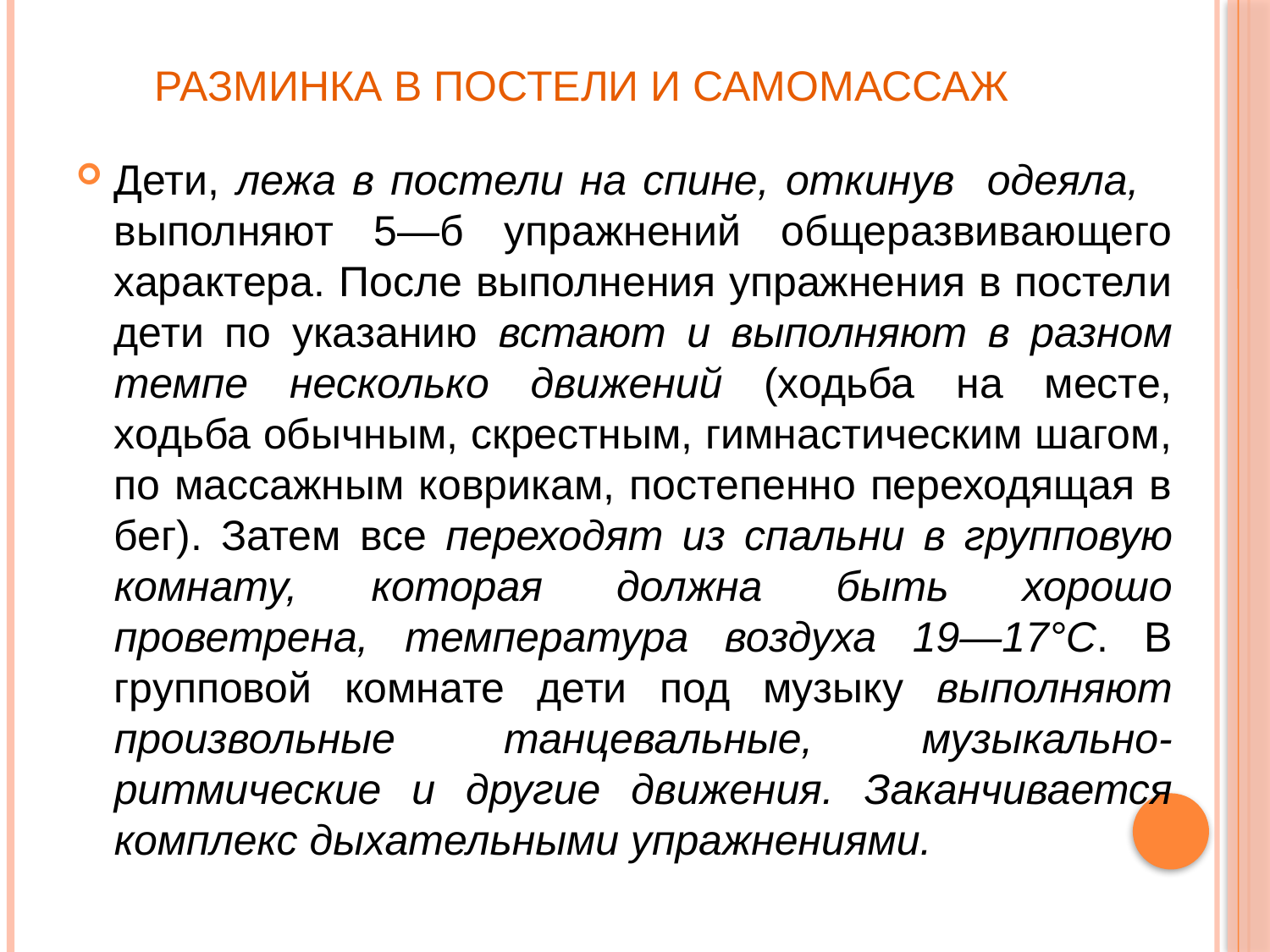

# РАЗМИНКА В ПОСТЕЛИ И САМОМАССАЖ
Дети, лежа в постели на спине, откинув  одеяла,   выполняют 5—б упражнений общеразвивающего характера. После выполнения упражнения в постели дети по указанию встают и выполняют в разном темпе несколько движений (ходьба на месте, ходьба обычным, скрестным, гимнастическим шагом, по массажным коврикам, постепенно переходящая в бег). Затем все переходят из спальни в групповую комнату, которая должна быть хорошо проветрена, температура воздуха 19—17°С. В групповой комнате дети под музыку выполняют произвольные танцевальные, музыкально-ритмические и другие движения. Заканчивается комплекс дыхательными упражнениями.